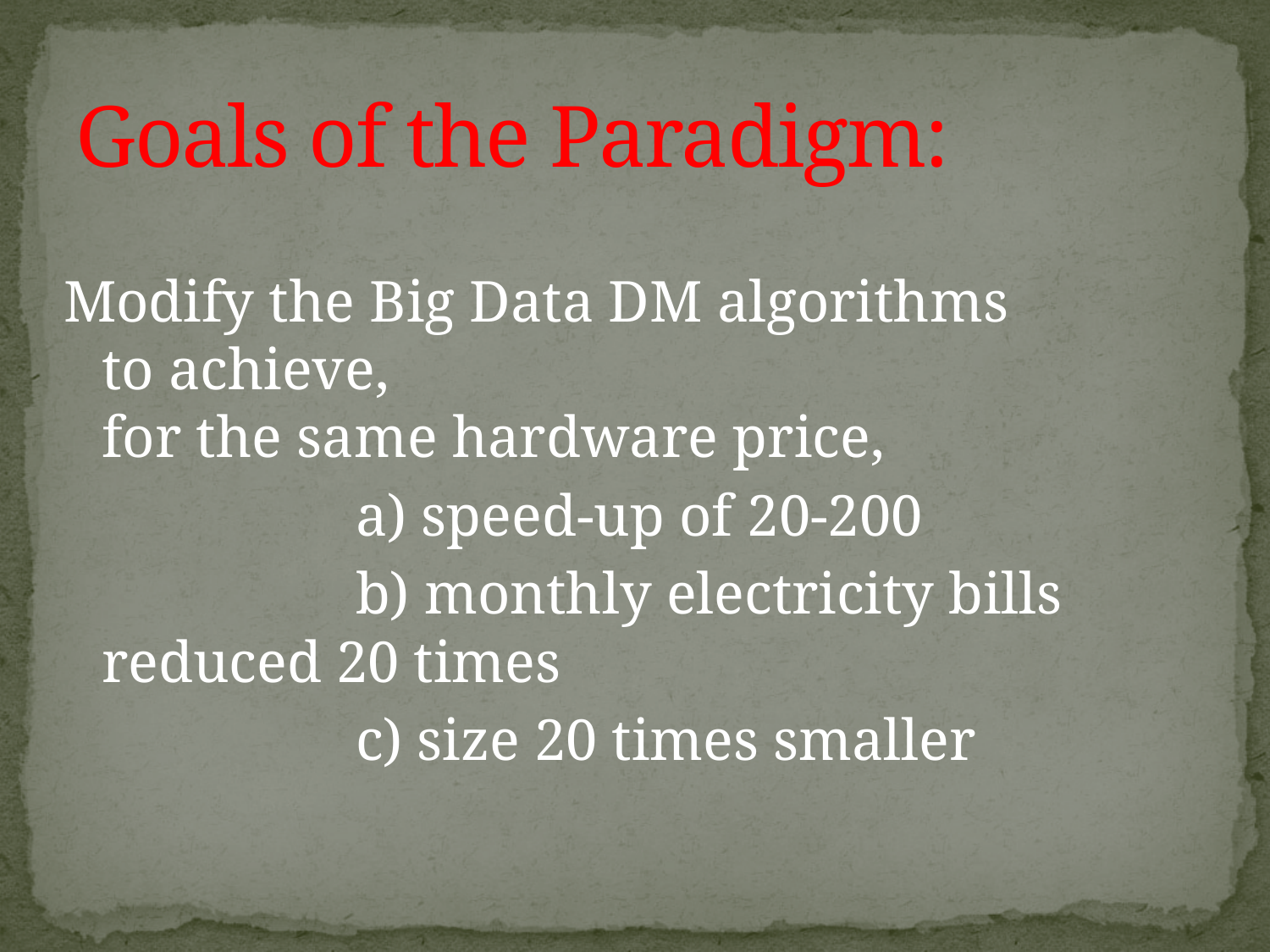

# Goals of the Paradigm:
Modify the Big Data DM algorithms
to achieve,
for the same hardware price,
			a) speed-up of 20-200
			b) monthly electricity bills reduced 20 times
			c) size 20 times smaller